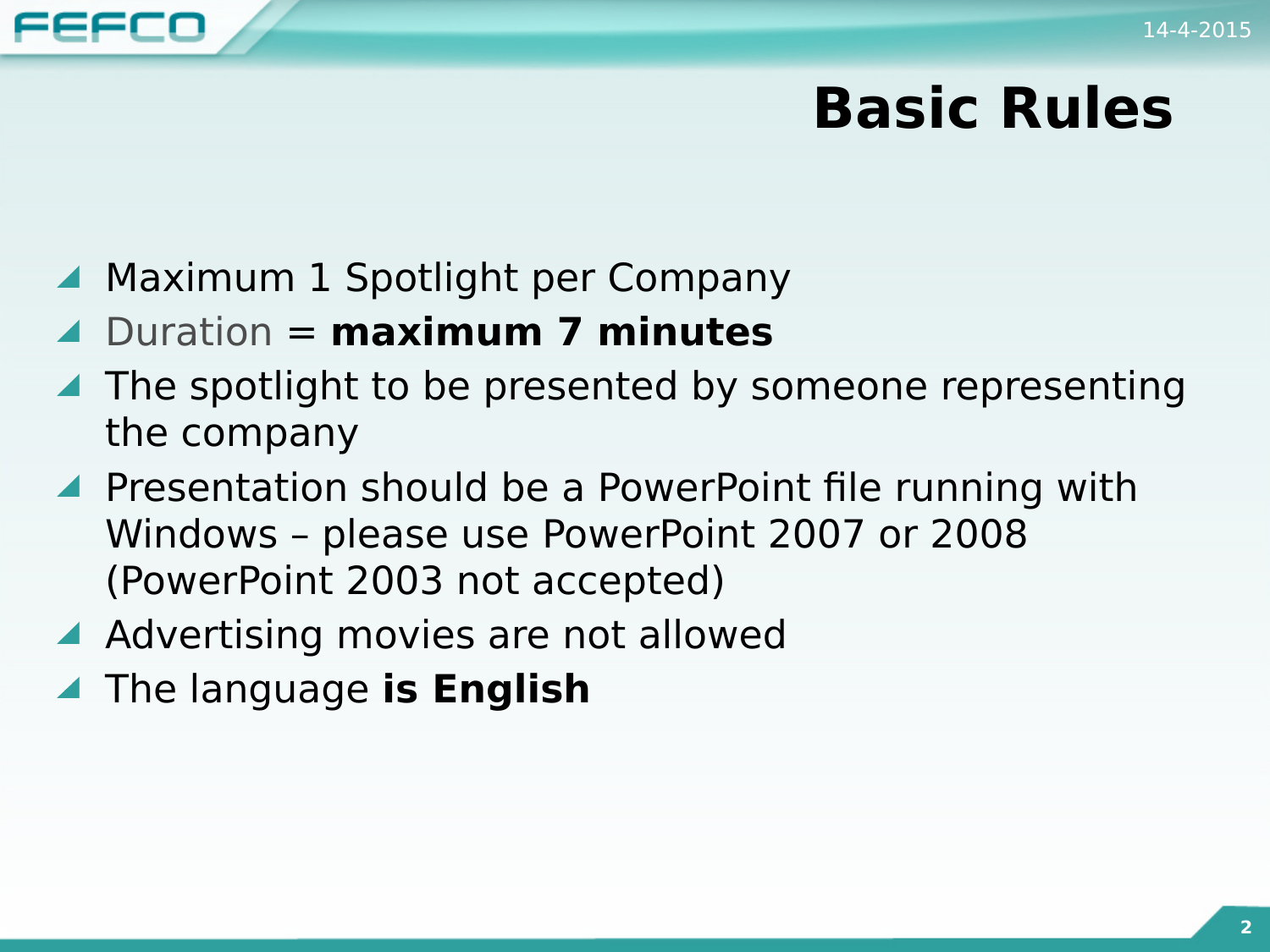

14-4-2015
# Basic Rules
Maximum 1 Spotlight per Company
Duration = maximum 7 minutes
The spotlight to be presented by someone representing the company
Presentation should be a PowerPoint file running with Windows – please use PowerPoint 2007 or 2008 (PowerPoint 2003 not accepted)
Advertising movies are not allowed
The language is English

2